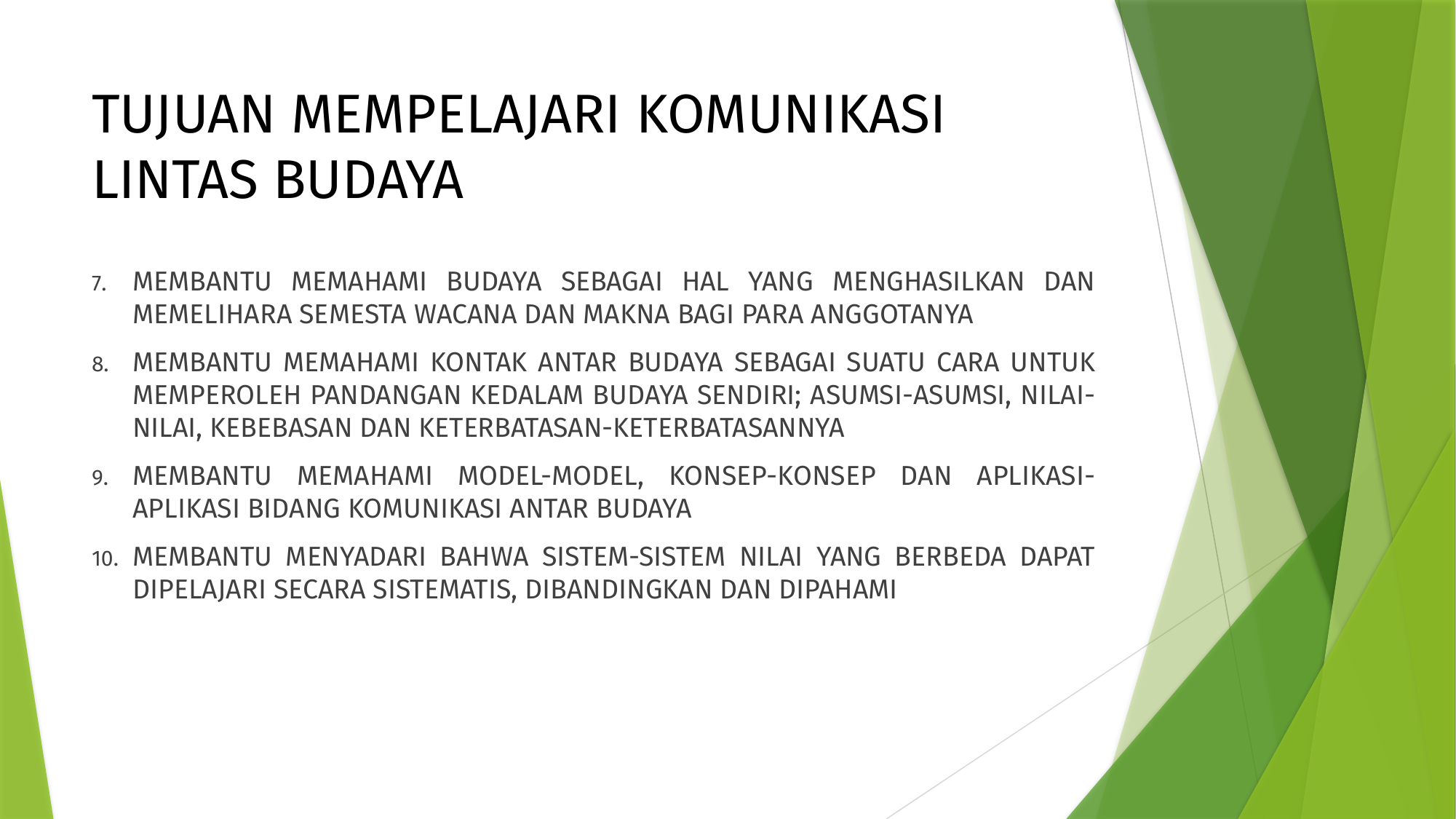

# TUJUAN MEMPELAJARI KOMUNIKASI LINTAS BUDAYA
MEMBANTU MEMAHAMI BUDAYA SEBAGAI HAL YANG MENGHASILKAN DAN MEMELIHARA SEMESTA WACANA DAN MAKNA BAGI PARA ANGGOTANYA
MEMBANTU MEMAHAMI KONTAK ANTAR BUDAYA SEBAGAI SUATU CARA UNTUK MEMPEROLEH PANDANGAN KEDALAM BUDAYA SENDIRI; ASUMSI-ASUMSI, NILAI-NILAI, KEBEBASAN DAN KETERBATASAN-KETERBATASANNYA
MEMBANTU MEMAHAMI MODEL-MODEL, KONSEP-KONSEP DAN APLIKASI-APLIKASI BIDANG KOMUNIKASI ANTAR BUDAYA
MEMBANTU MENYADARI BAHWA SISTEM-SISTEM NILAI YANG BERBEDA DAPAT DIPELAJARI SECARA SISTEMATIS, DIBANDINGKAN DAN DIPAHAMI